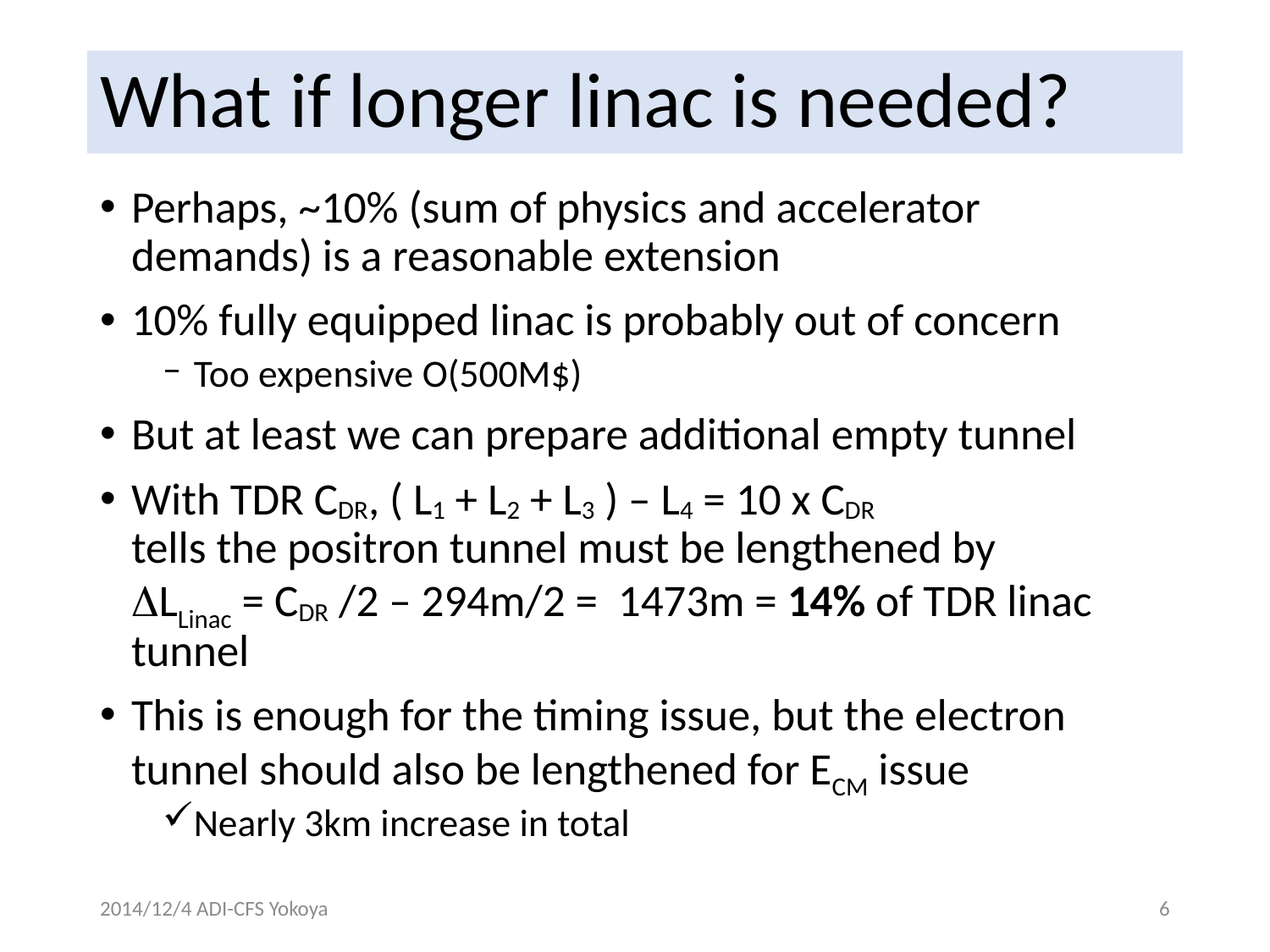

# What if longer linac is needed?
Perhaps, ~10% (sum of physics and accelerator demands) is a reasonable extension
10% fully equipped linac is probably out of concern
Too expensive O(500M$)
But at least we can prepare additional empty tunnel
With TDR CDR, ( L1 + L2 + L3 ) – L4 = 10 x CDR
tells the positron tunnel must be lengthened by
ΔLLinac = CDR /2 – 294m/2 =  1473m = 14% of TDR linac tunnel
This is enough for the timing issue, but the electron tunnel should also be lengthened for ECM issue
Nearly 3km increase in total
2014/12/4 ADI-CFS Yokoya
6